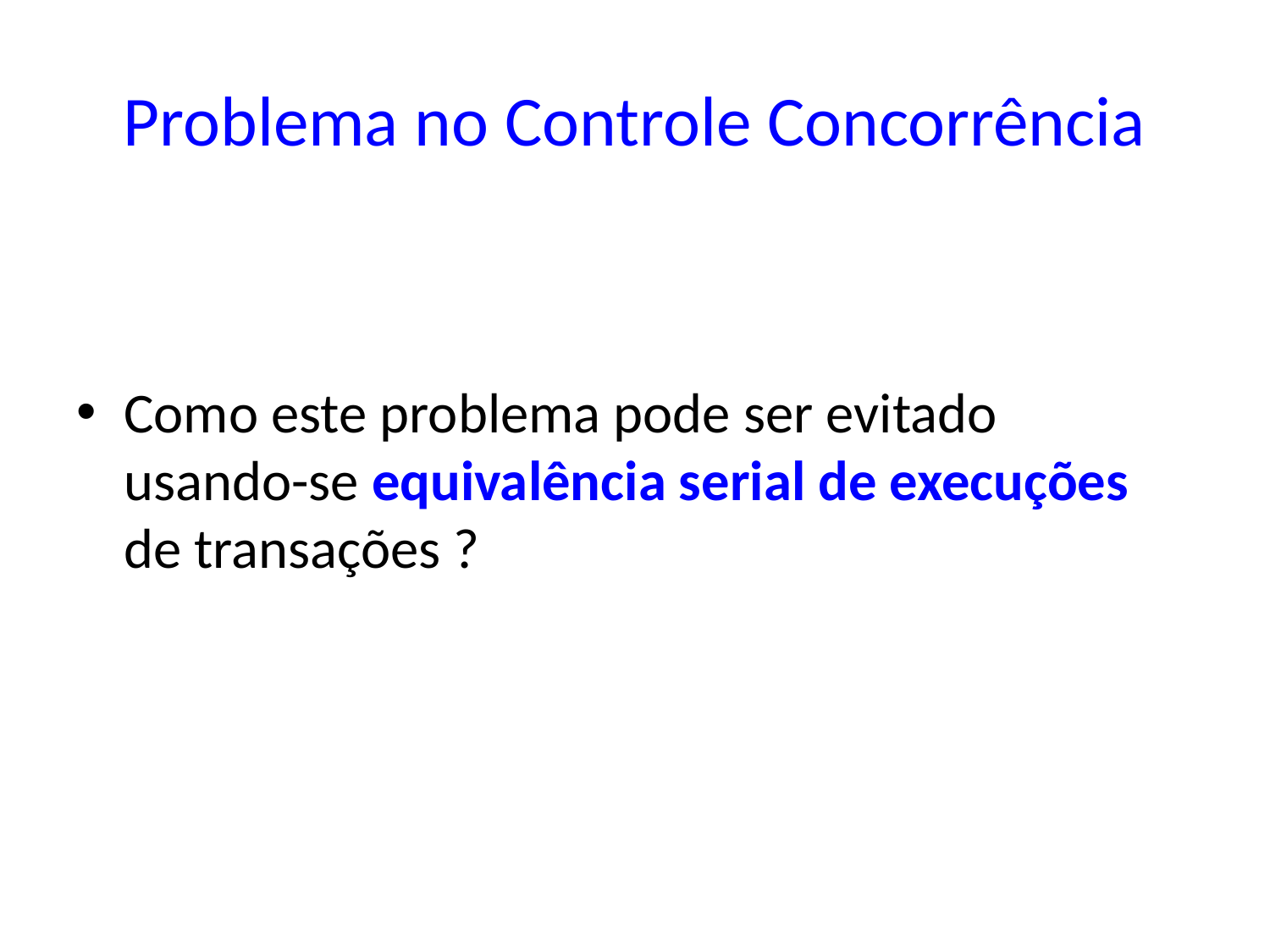

# Problema no Controle Concorrência

Como este problema pode ser evitado usando-se equivalência serial de execuções de transações ?